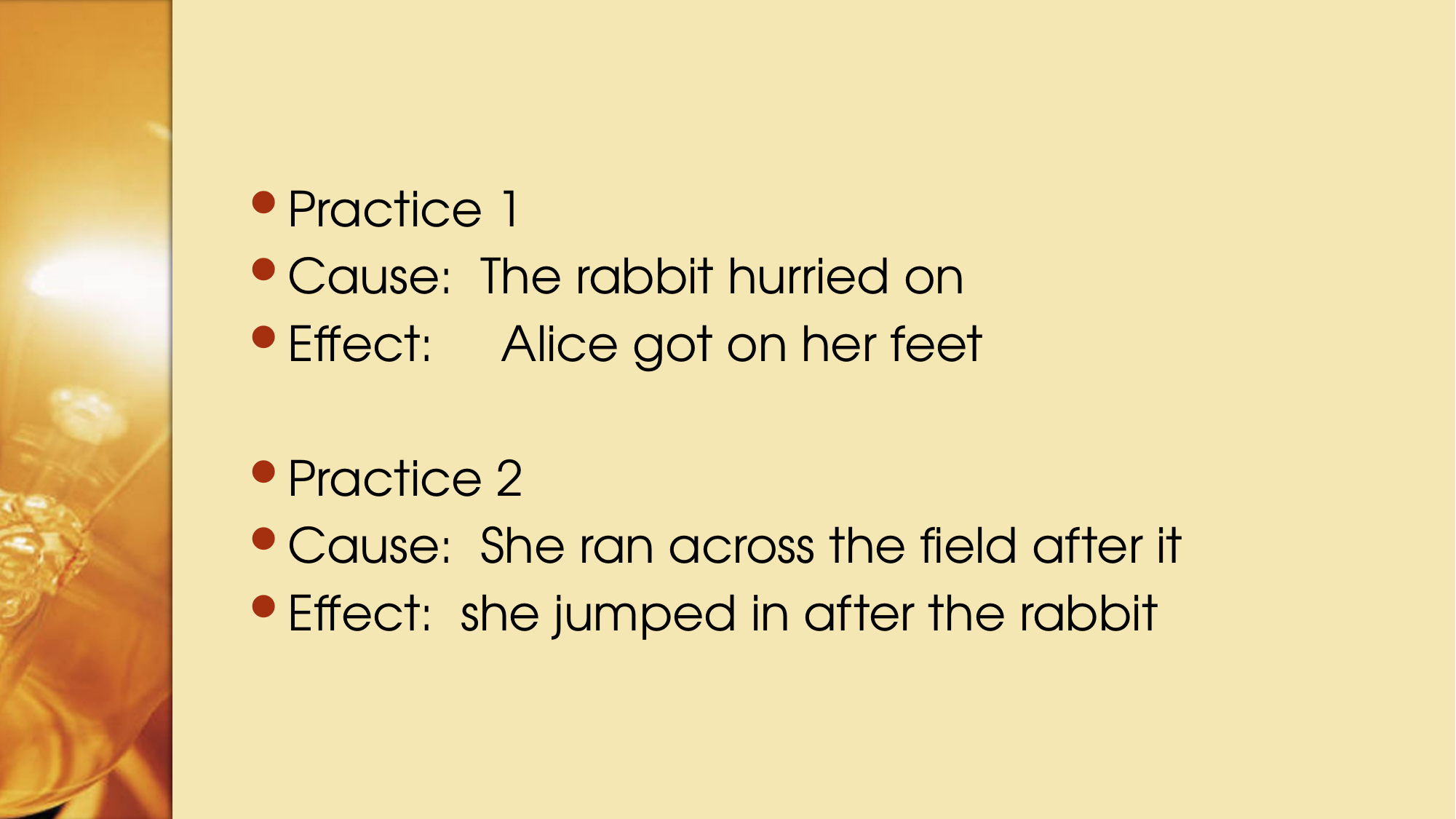

#
Practice 1
Cause:  The rabbit hurried on
Effect:	Alice got on her feet

Practice 2
Cause:  She ran across the field after it
Effect:  she jumped in after the rabbit